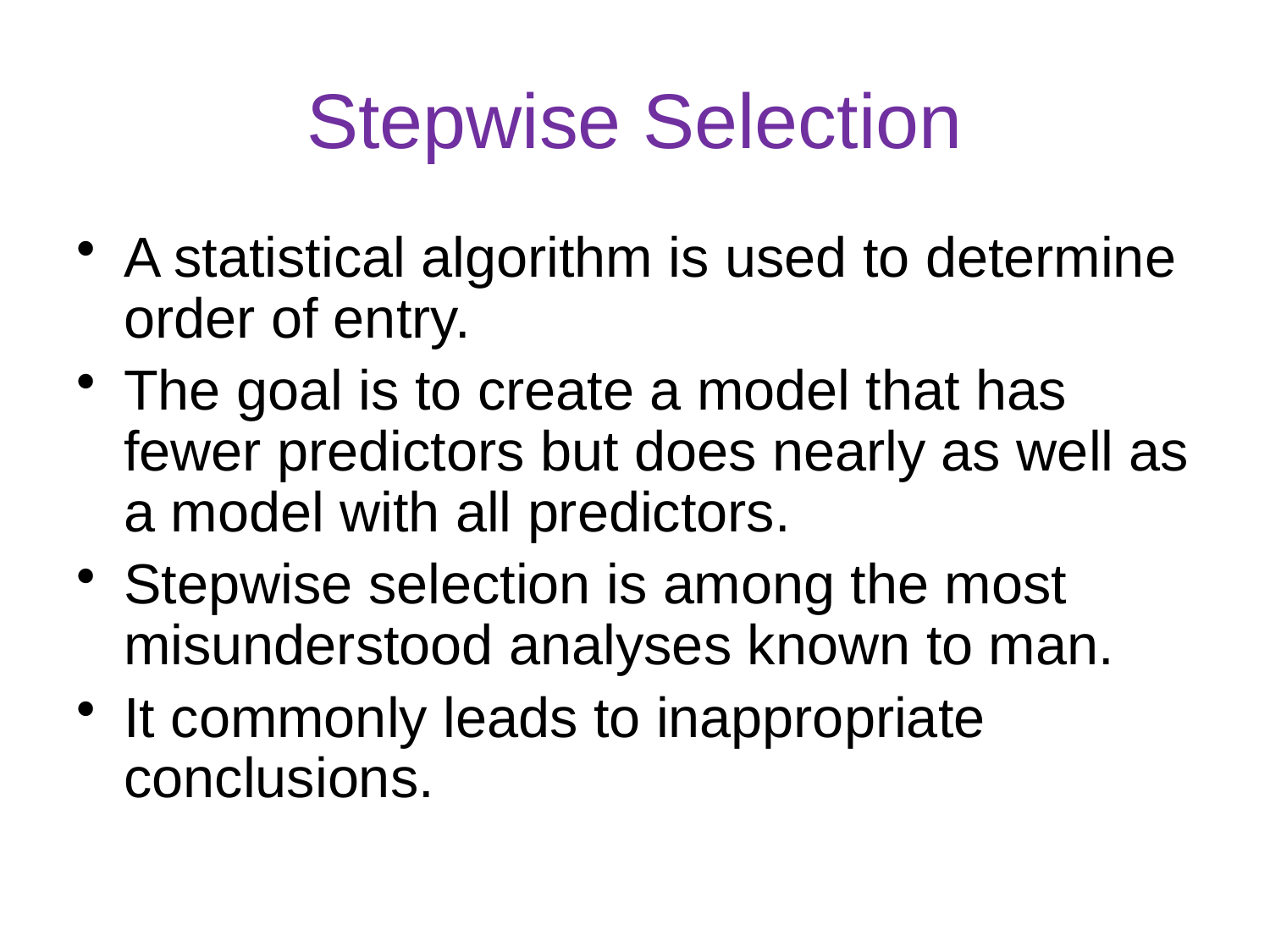

# Stepwise Selection
A statistical algorithm is used to determine order of entry.
The goal is to create a model that has fewer predictors but does nearly as well as a model with all predictors.
Stepwise selection is among the most misunderstood analyses known to man.
It commonly leads to inappropriate conclusions.